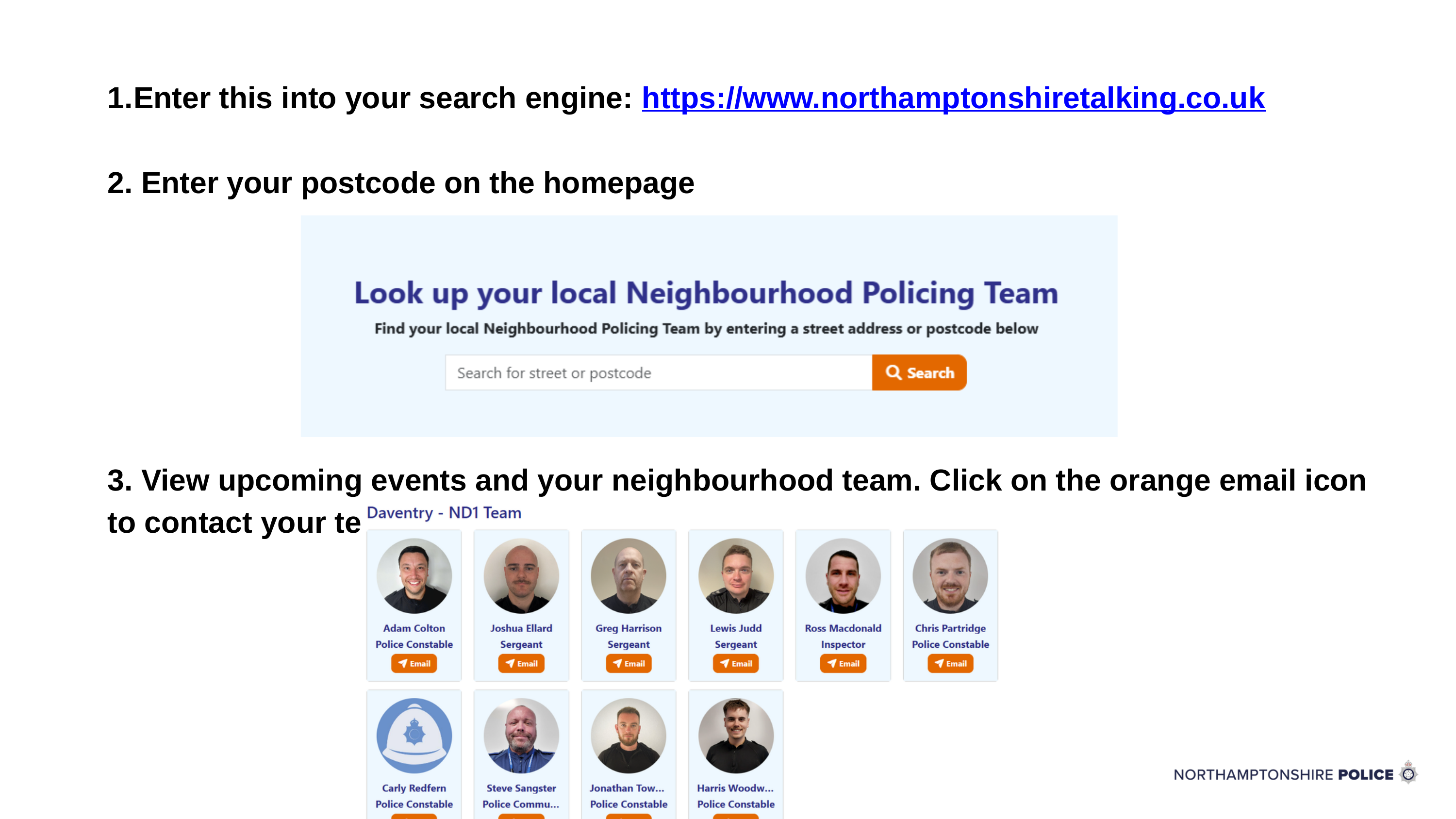

Enter this into your search engine: https://www.northamptonshiretalking.co.uk

2. Enter your postcode on the homepage

3. View upcoming events and your neighbourhood team. Click on the orange email icon to contact your team.